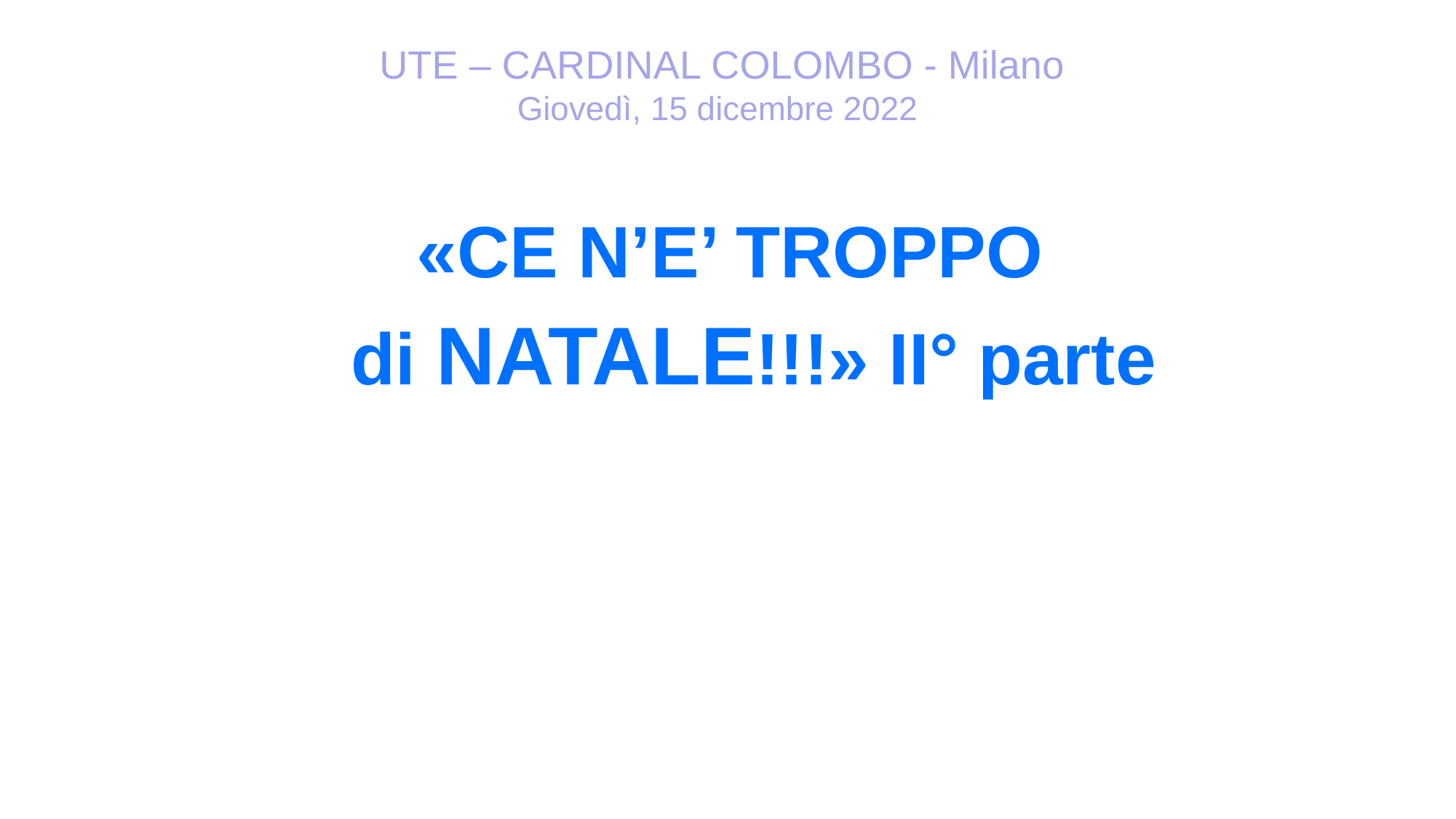

# UTE – CARDINAL COLOMBO - Milano Giovedì, 15 dicembre 2022
«CE N’E’ TROPPO
di NATALE!!!» II° parte